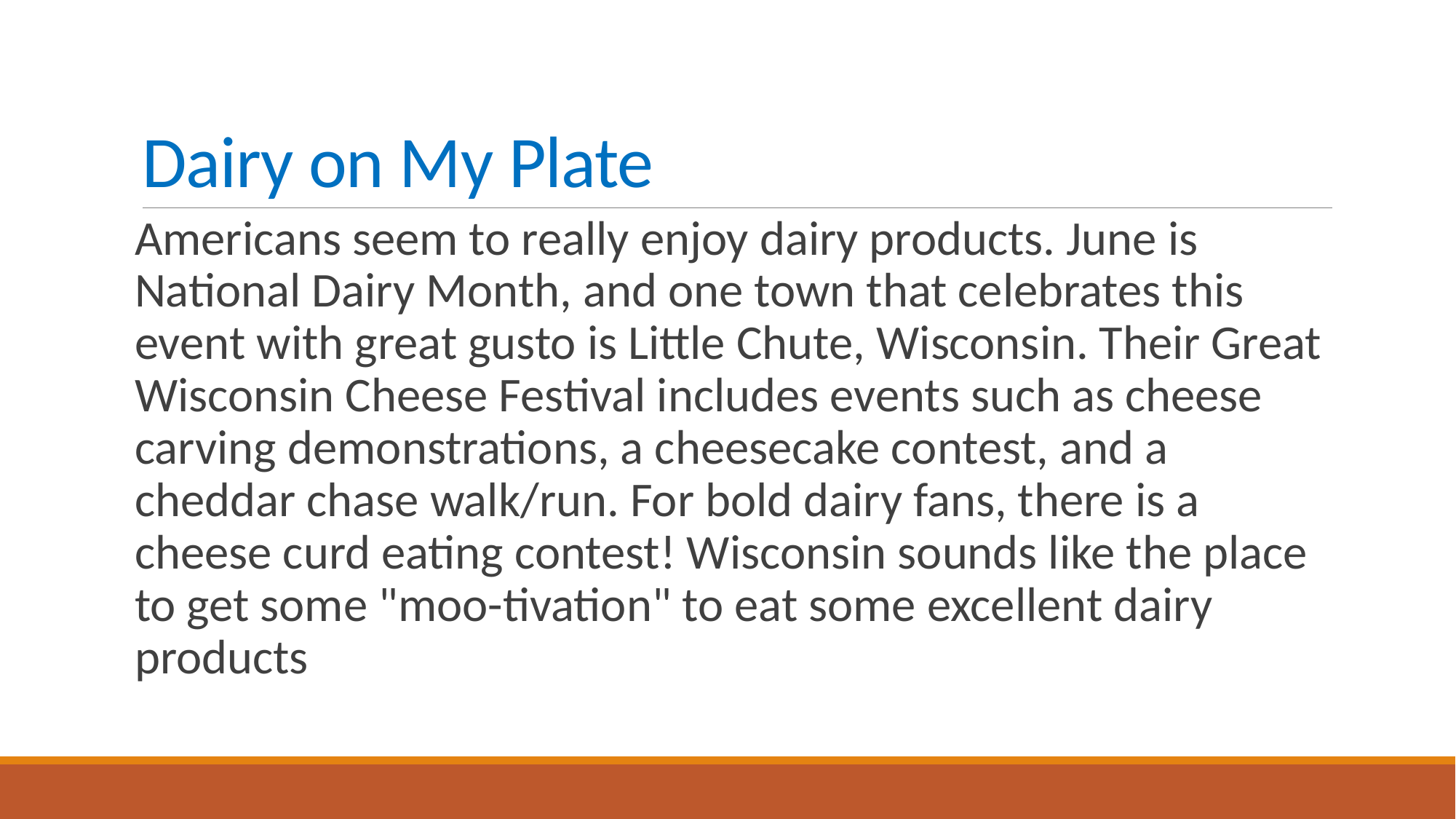

# Dairy on My Plate
Americans seem to really enjoy dairy products. June is National Dairy Month, and one town that celebrates this event with great gusto is Little Chute, Wisconsin. Their Great Wisconsin Cheese Festival includes events such as cheese carving demonstrations, a cheesecake contest, and a cheddar chase walk/run. For bold dairy fans, there is a cheese curd eating contest! Wisconsin sounds like the place to get some "moo-tivation" to eat some excellent dairy products